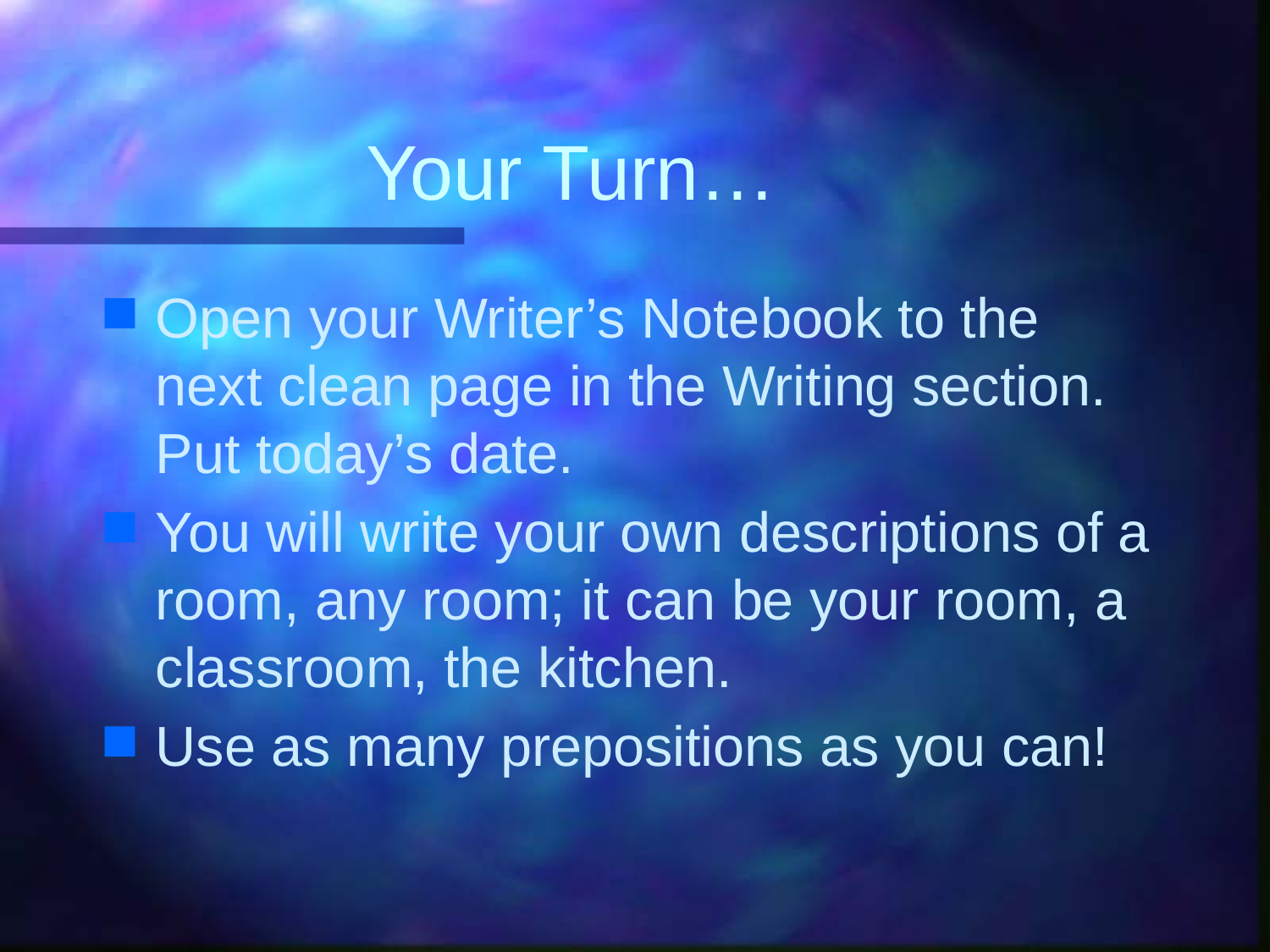

# Your Turn…
Open your Writer’s Notebook to the next clean page in the Writing section. Put today’s date.
You will write your own descriptions of a room, any room; it can be your room, a classroom, the kitchen.
Use as many prepositions as you can!